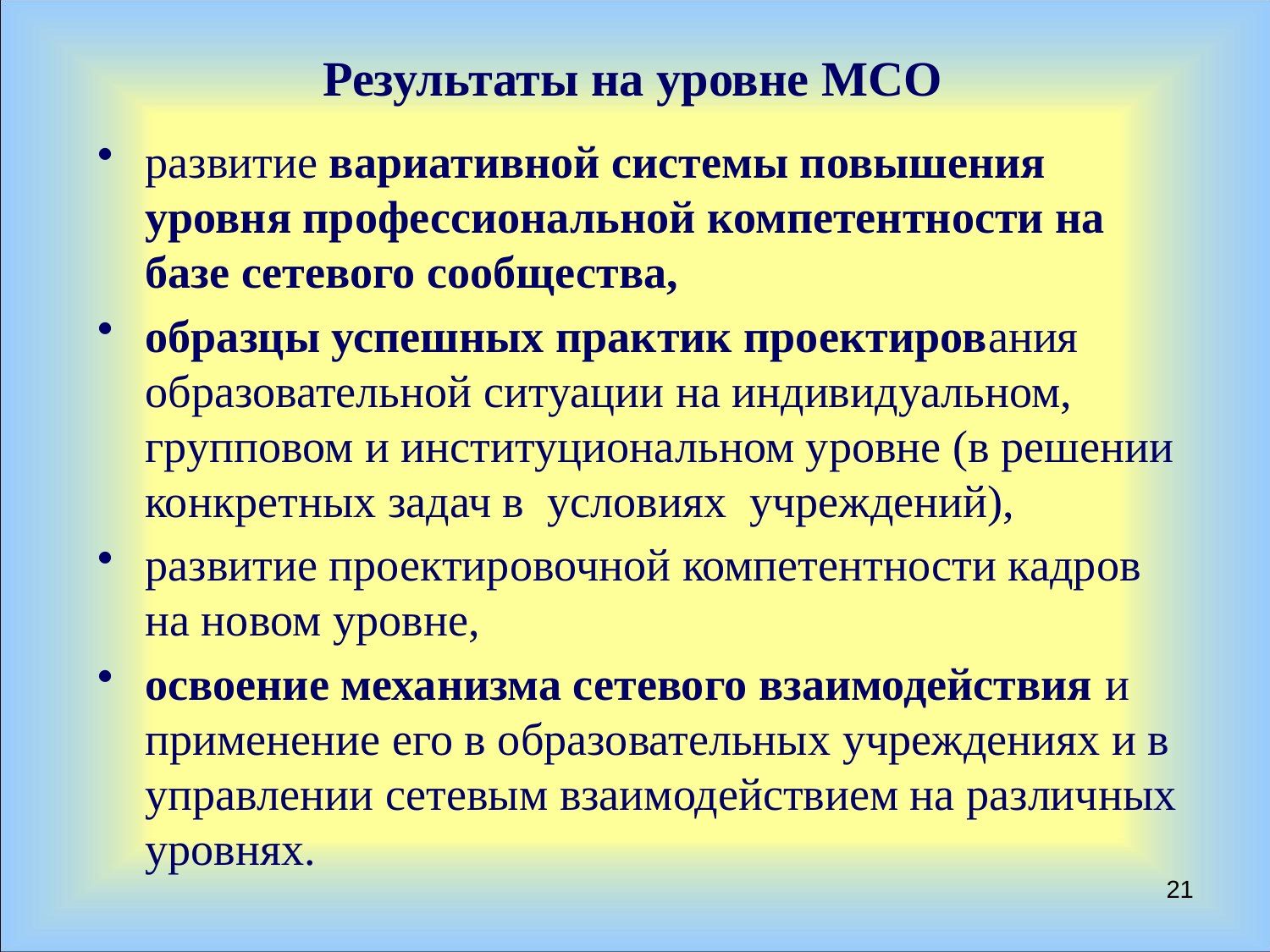

# Результаты на уровне МСО
развитие вариативной системы повышения уровня профессиональной компетентности на базе сетевого сообщества,
образцы успешных практик проектирования образовательной ситуации на индивидуальном, групповом и институциональном уровне (в решении конкретных задач в  условиях  учреждений),
развитие проектировочной компетентности кадров на новом уровне,
освоение механизма сетевого взаимодействия и применение его в образовательных учреждениях и в управлении сетевым взаимодействием на различных уровнях.

21